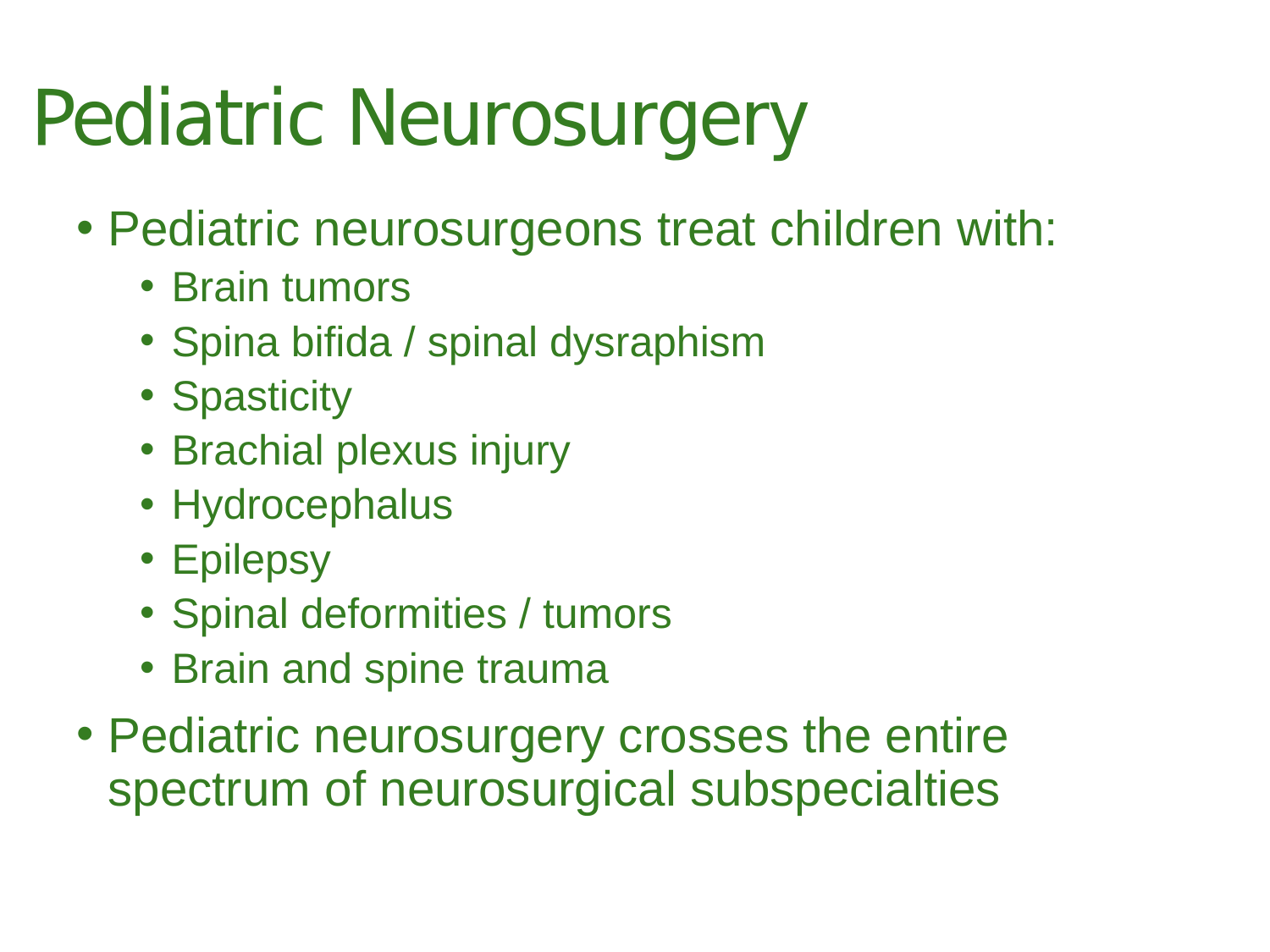

# Pediatric Neurosurgery
Pediatric neurosurgeons treat children with:
Brain tumors
Spina bifida / spinal dysraphism
Spasticity
Brachial plexus injury
Hydrocephalus
Epilepsy
Spinal deformities / tumors
Brain and spine trauma
Pediatric neurosurgery crosses the entire spectrum of neurosurgical subspecialties